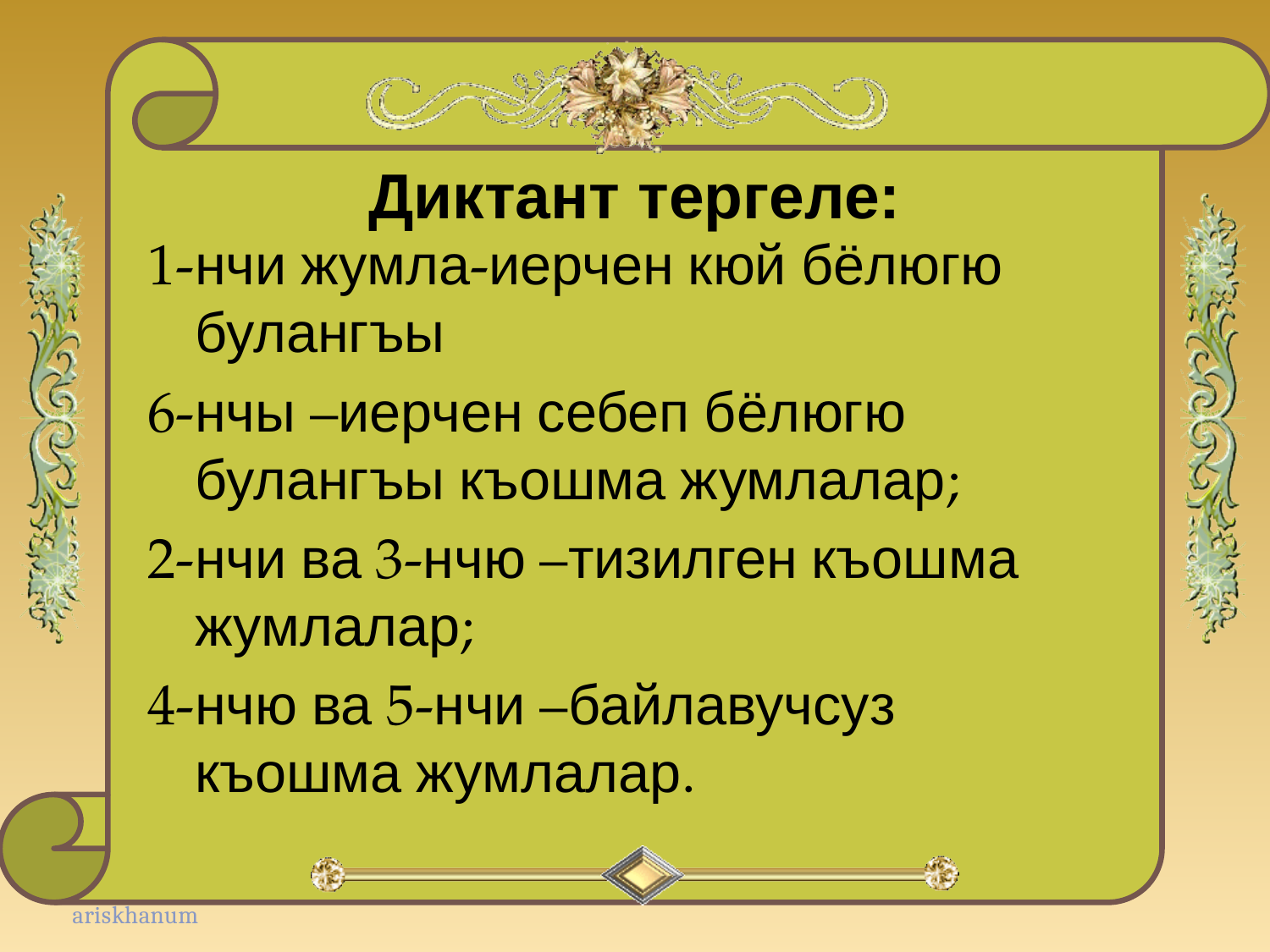

# Диктант тергеле:
1-нчи жумла-иерчен кюй бёлюгю булангъы
6-нчы –иерчен себеп бёлюгю булангъы къошма жумлалар;
2-нчи ва 3-нчю –тизилген къошма жумлалар;
4-нчю ва 5-нчи –байлавучсуз къошма жумлалар.